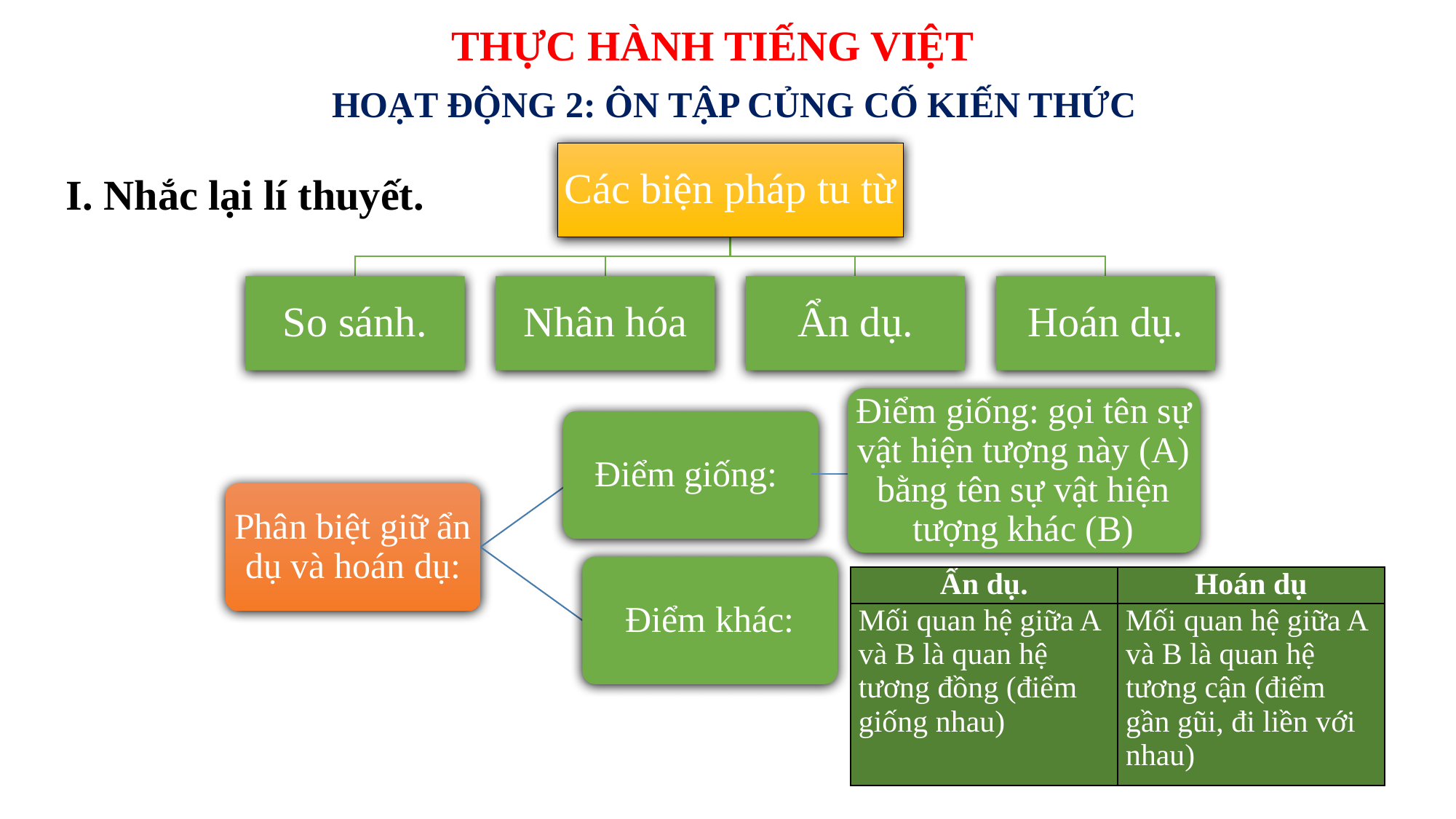

THỰC HÀNH TIẾNG VIỆT
HOẠT ĐỘNG 2: ÔN TẬP CỦNG CỐ KIẾN THỨC
Các biện pháp tu từ

So sánh.
Nhân hóa
Ẩn dụ.
Hoán dụ.
I. Nhắc lại lí thuyết.
Điểm giống: gọi tên sự vật hiện tượng này (A) bằng tên sự vật hiện tượng khác (B)
Điểm giống:

Phân biệt giữ ẩn dụ và hoán dụ:

Điểm khác:

| Ẩn dụ. | Hoán dụ |
| --- | --- |
| Mối quan hệ giữa A và B là quan hệ tương đồng (điểm giống nhau) | Mối quan hệ giữa A và B là quan hệ tương cận (điểm gần gũi, đi liền với nhau) |